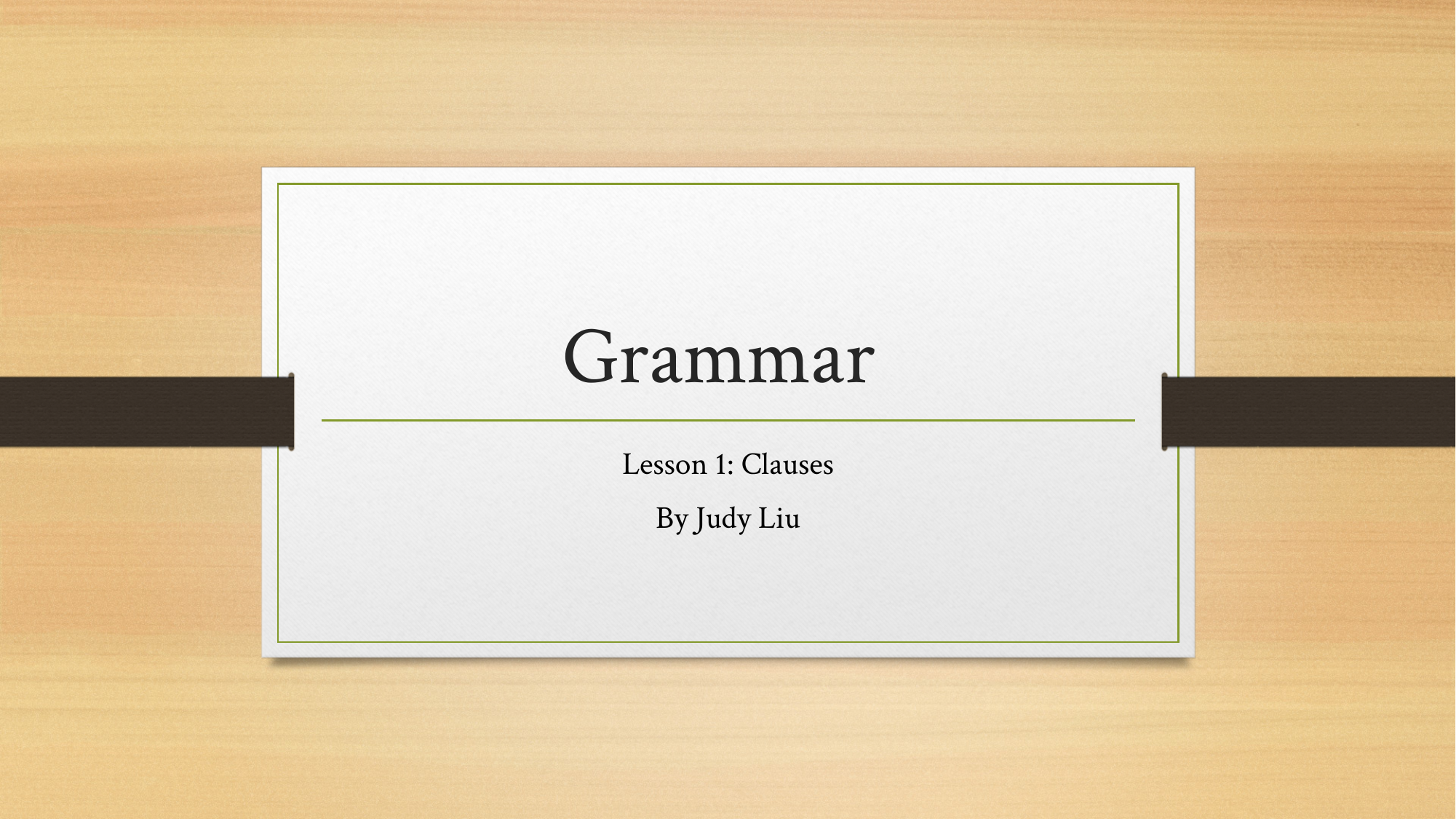

# Grammar
Lesson 1: Clauses
By Judy Liu